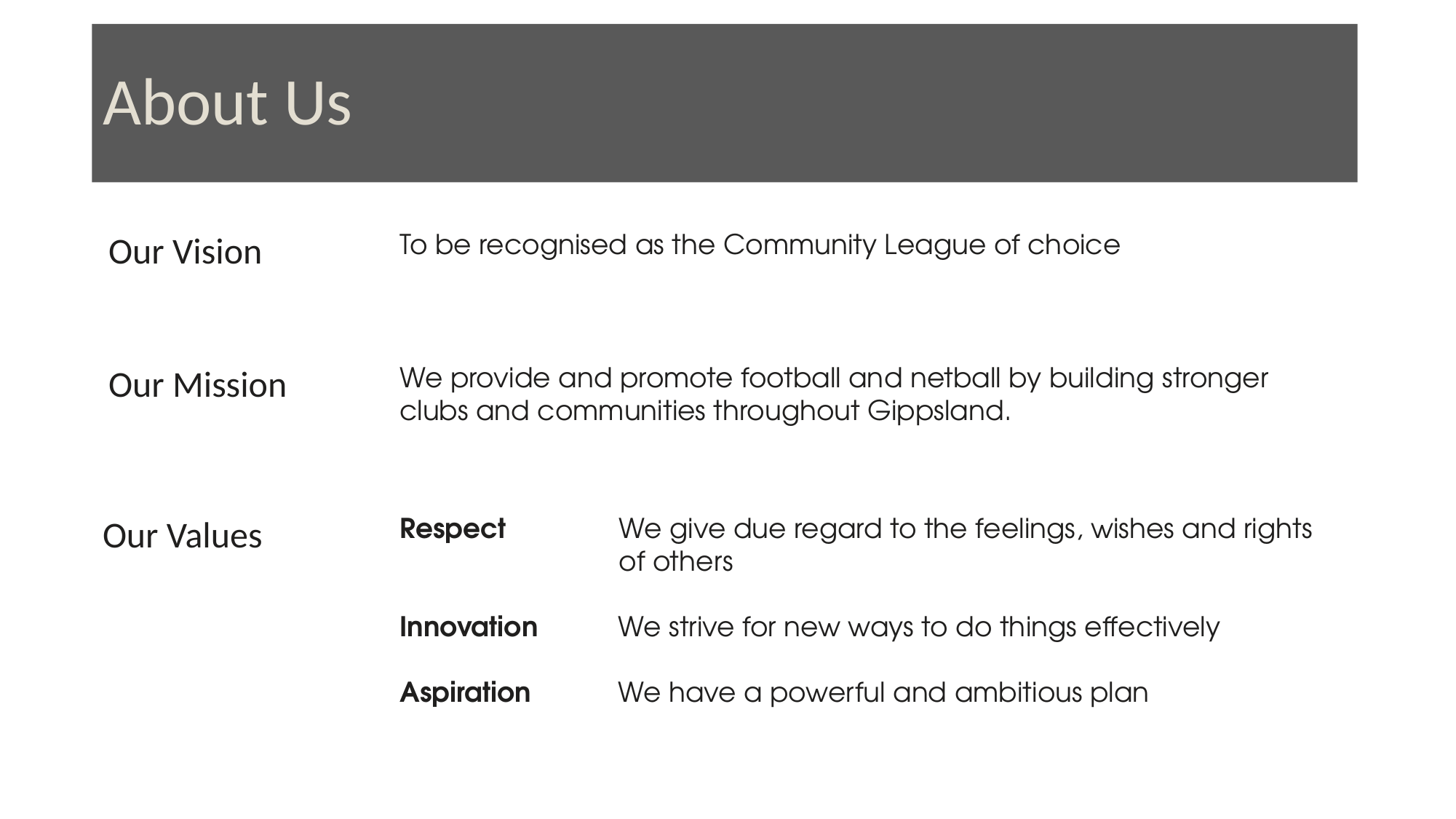

# About Us
Our Vision
To be recognised as the Community League of choice

Our Mission
We provide and promote football and netball by building stronger clubs and communities throughout Gippsland.
Our Values
Respect  	We give due regard to the feelings, wishes and rights of others

Innovation  	We strive for new ways to do things effectively

Aspiration 	We have a powerful and ambitious plan